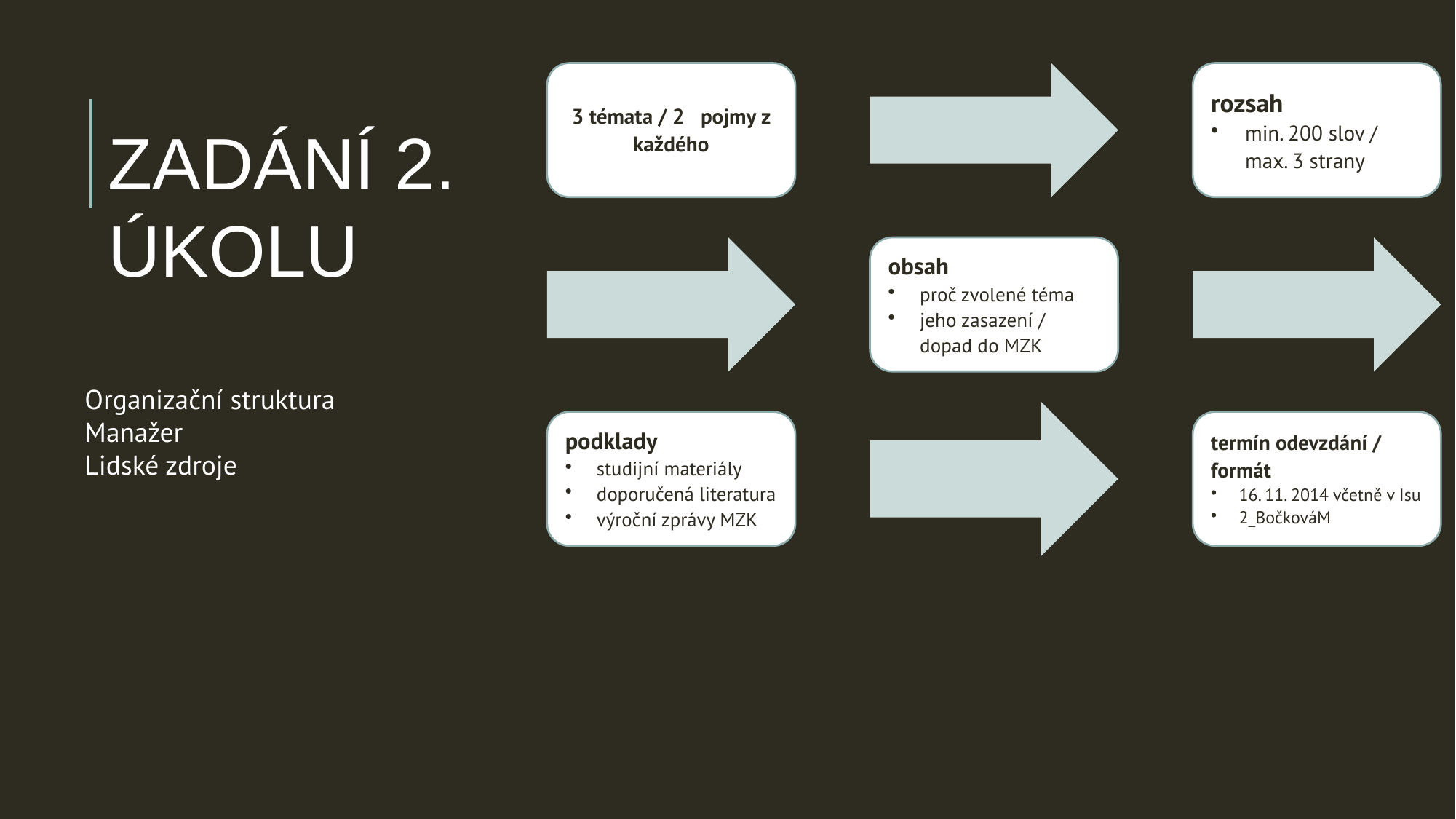

3 témata / 2   pojmy z každého
rozsah
obsah
min. 200 slov / max. 3 strany
proč zvolené téma
jeho zasazení / dopad do MZK
podklady
studijní materiály
doporučená literatura
výroční zprávy MZK
termín odevzdání / formát
16. 11. 2014 včetně v Isu
2_BočkováM
ZADÁNÍ 2. ÚKOLU

Organizační struktura
Manažer
Lidské zdroje